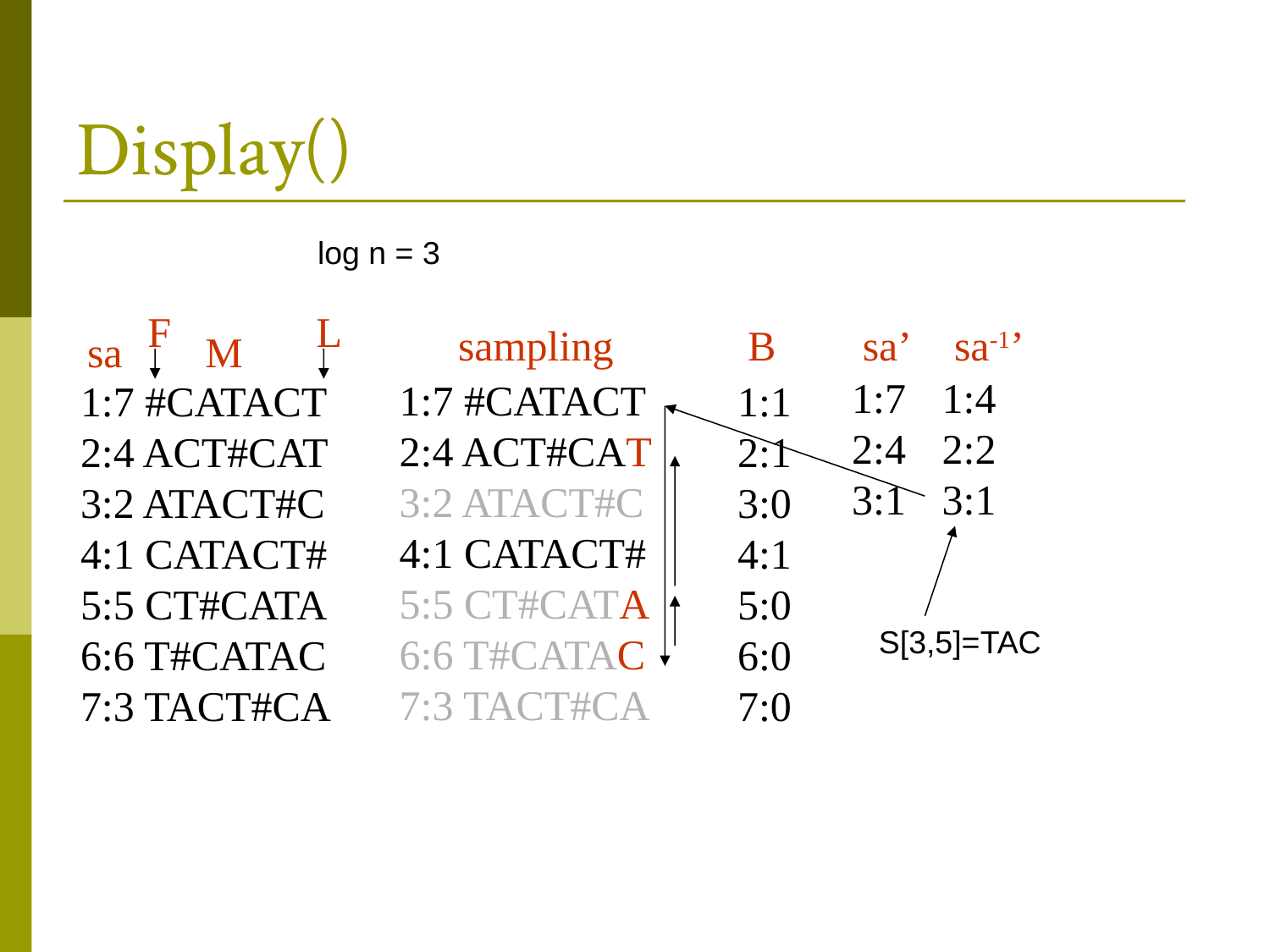

# Display()
log n = 3
F
L
sa’
sa-1’
sampling
B
sa
M

1:7
2:4
3:1
1:4
2:2
3:1
1:7 #CATACT
2:4 ACT#CAT
3:2 ATACT#C
4:1 CATACT#
5:5 CT#CATA
6:6 T#CATAC
7:3 TACT#CA
1:7 #CATACT
2:4 ACT#CAT
3:2 ATACT#C
4:1 CATACT#
5:5 CT#CATA
6:6 T#CATAC
7:3 TACT#CA
1:1
2:1
3:0
4:1
5:0
6:0
7:0

S[3,5]=TAC